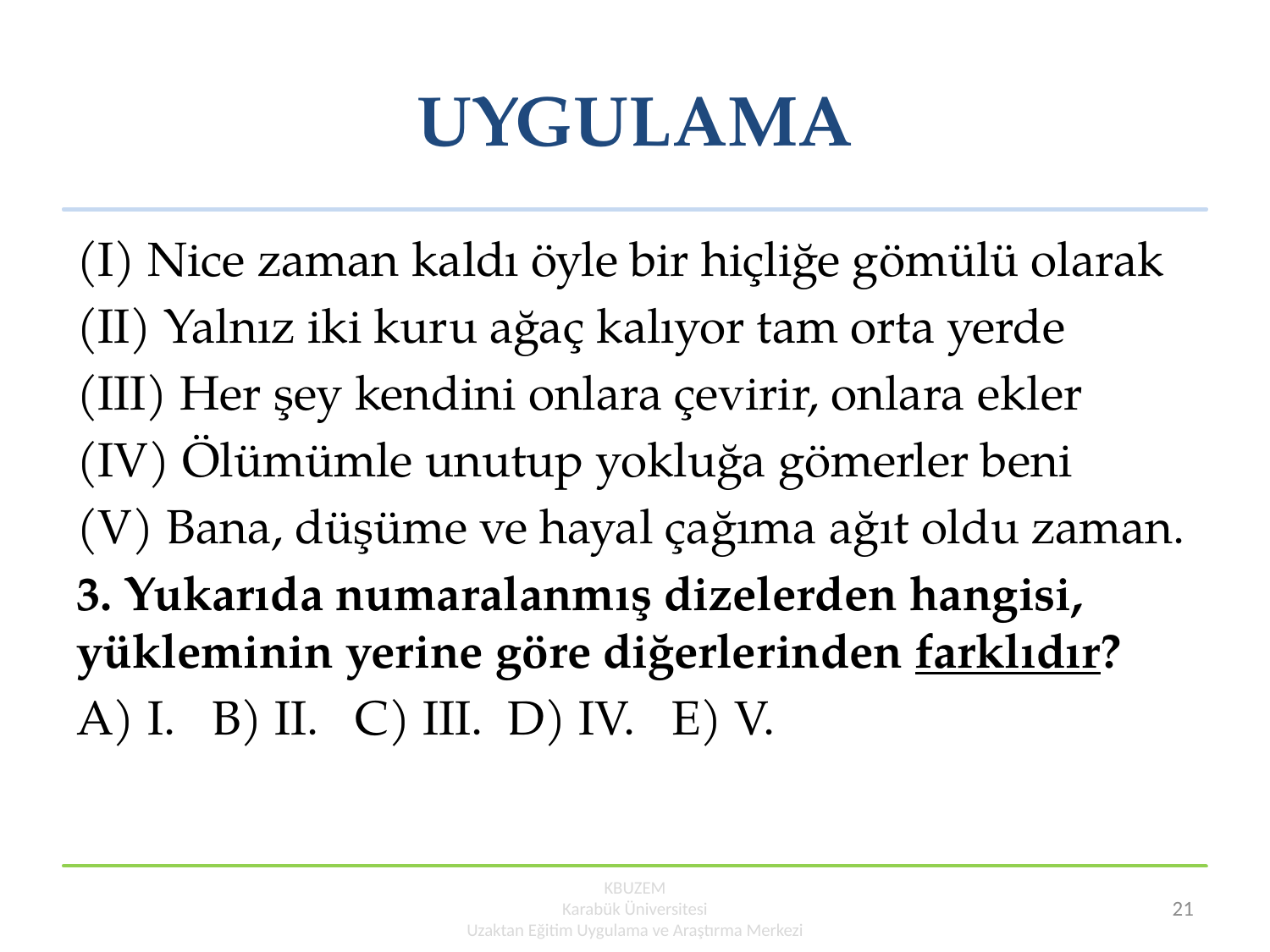

# UYGULAMA
(I) Nice zaman kaldı öyle bir hiçliğe gömülü olarak
(II) Yalnız iki kuru ağaç kalıyor tam orta yerde
(III) Her şey kendini onlara çevirir, onlara ekler
(IV) Ölümümle unutup yokluğa gömerler beni
(V) Bana, düşüme ve hayal çağıma ağıt oldu zaman.
3. Yukarıda numaralanmış dizelerden hangisi, yükleminin yerine göre diğerlerinden farklıdır?
A) I.   B) II.   C) III.  D) IV.   E) V.

KBUZEM
Karabük Üniversitesi
Uzaktan Eğitim Uygulama ve Araştırma Merkezi
21